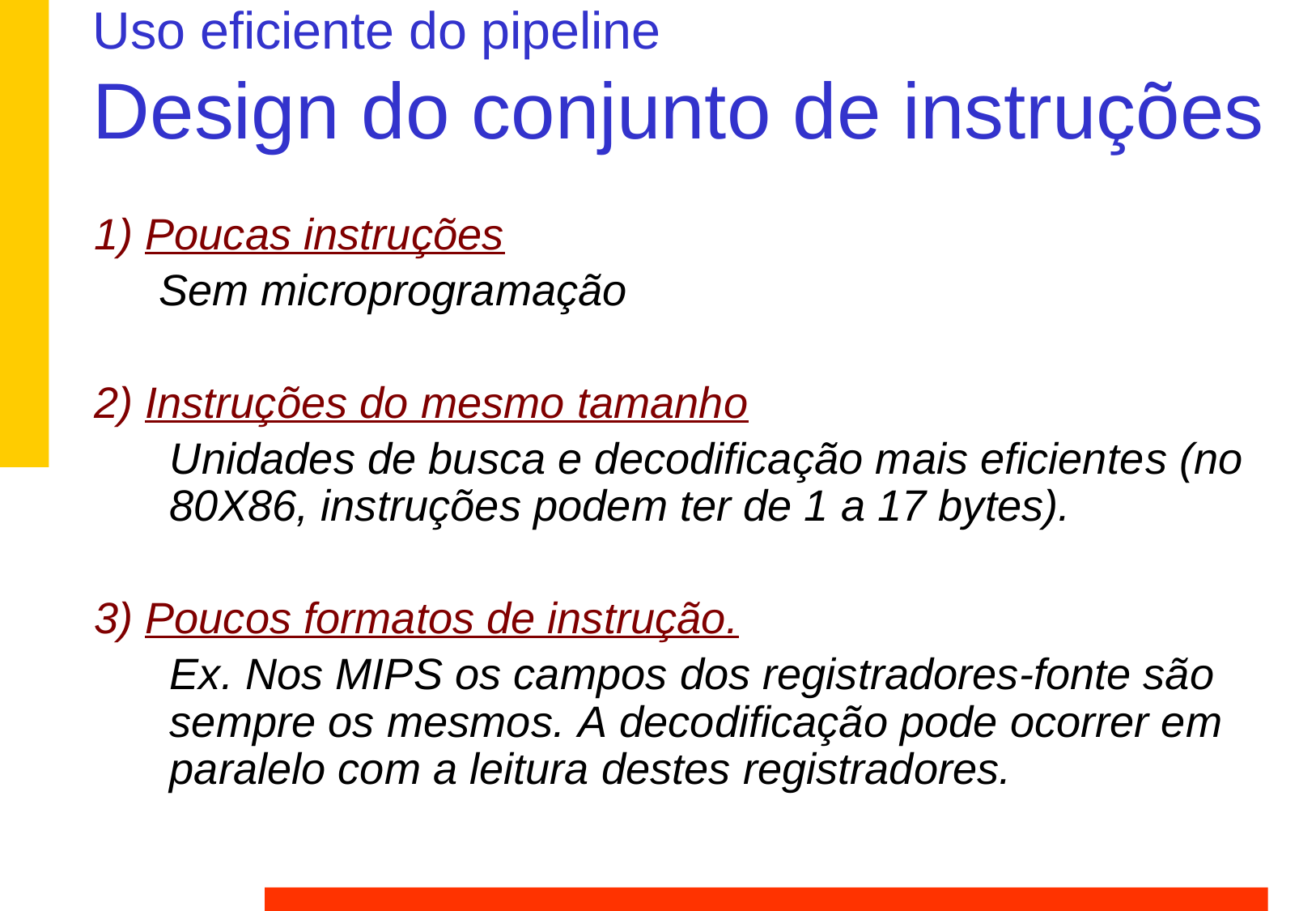

# Uso eficiente do pipeline Design do conjunto de instruções
1) Poucas instruções
Sem microprogramação

2) Instruções do mesmo tamanho
	Unidades de busca e decodificação mais eficientes (no 80X86, instruções podem ter de 1 a 17 bytes).

3) Poucos formatos de instrução.
	Ex. Nos MIPS os campos dos registradores-fonte são sempre os mesmos. A decodificação pode ocorrer em paralelo com a leitura destes registradores.